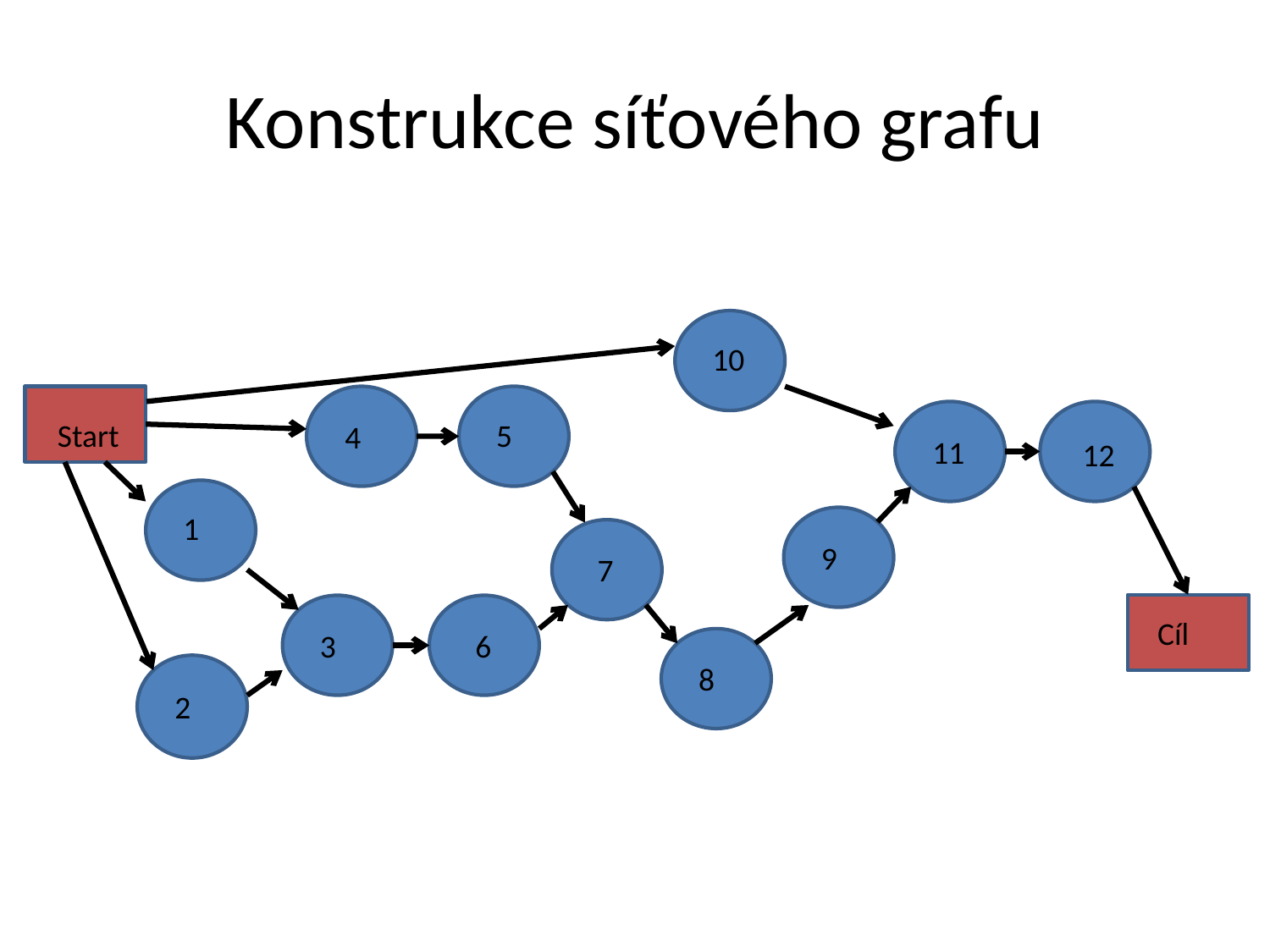

# Konstrukce síťového grafu

10

Start
5
4
11
12

1

9
7

Cíl
3
6

8

2